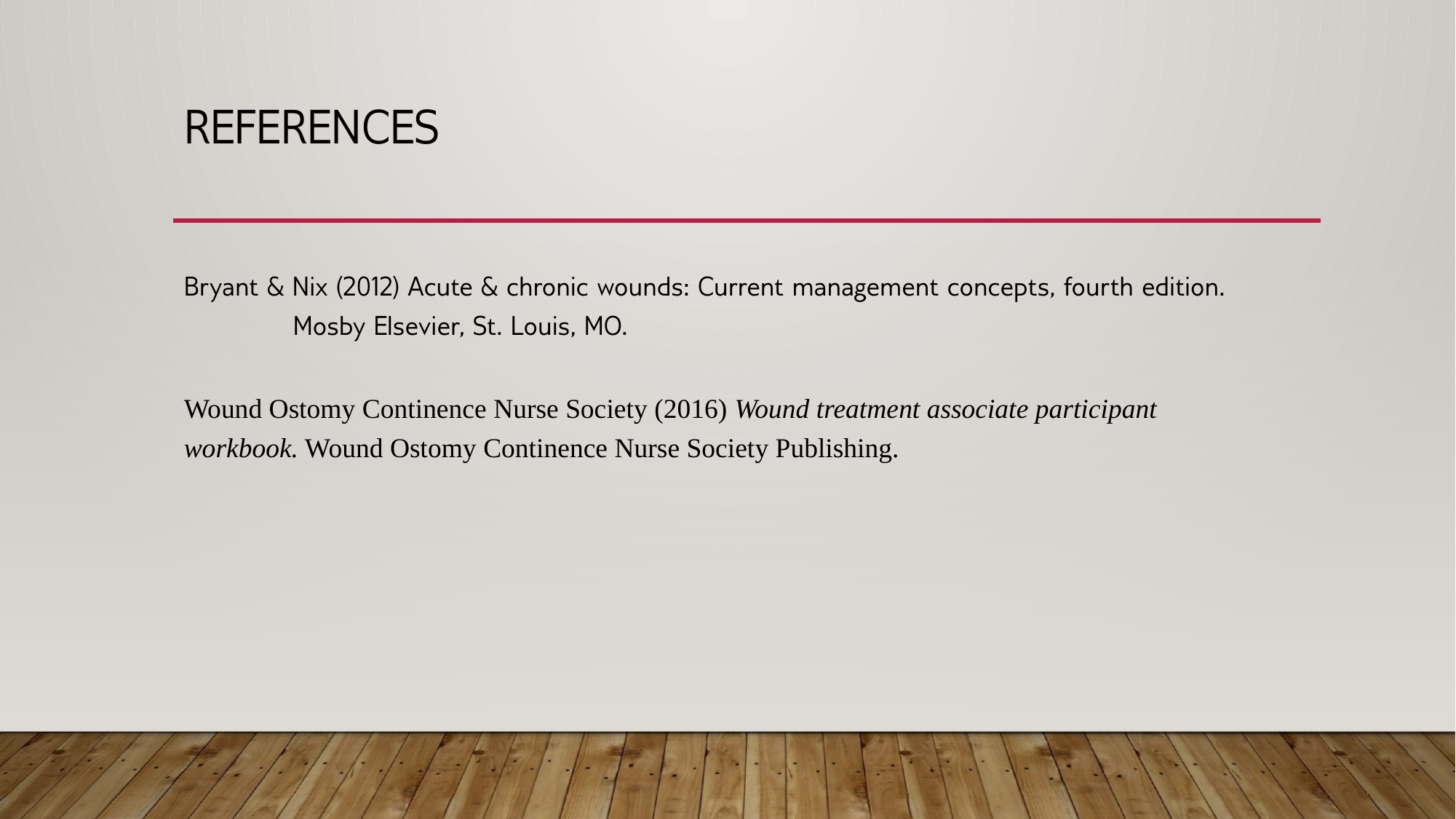

# REFERENCES

Bryant & Nix (2012) Acute & chronic wounds: Current management concepts, fourth edition. 	Mosby Elsevier, St. Louis, MO.

Wound Ostomy Continence Nurse Society (2016) Wound treatment associate participant 	workbook. Wound Ostomy Continence Nurse Society Publishing.